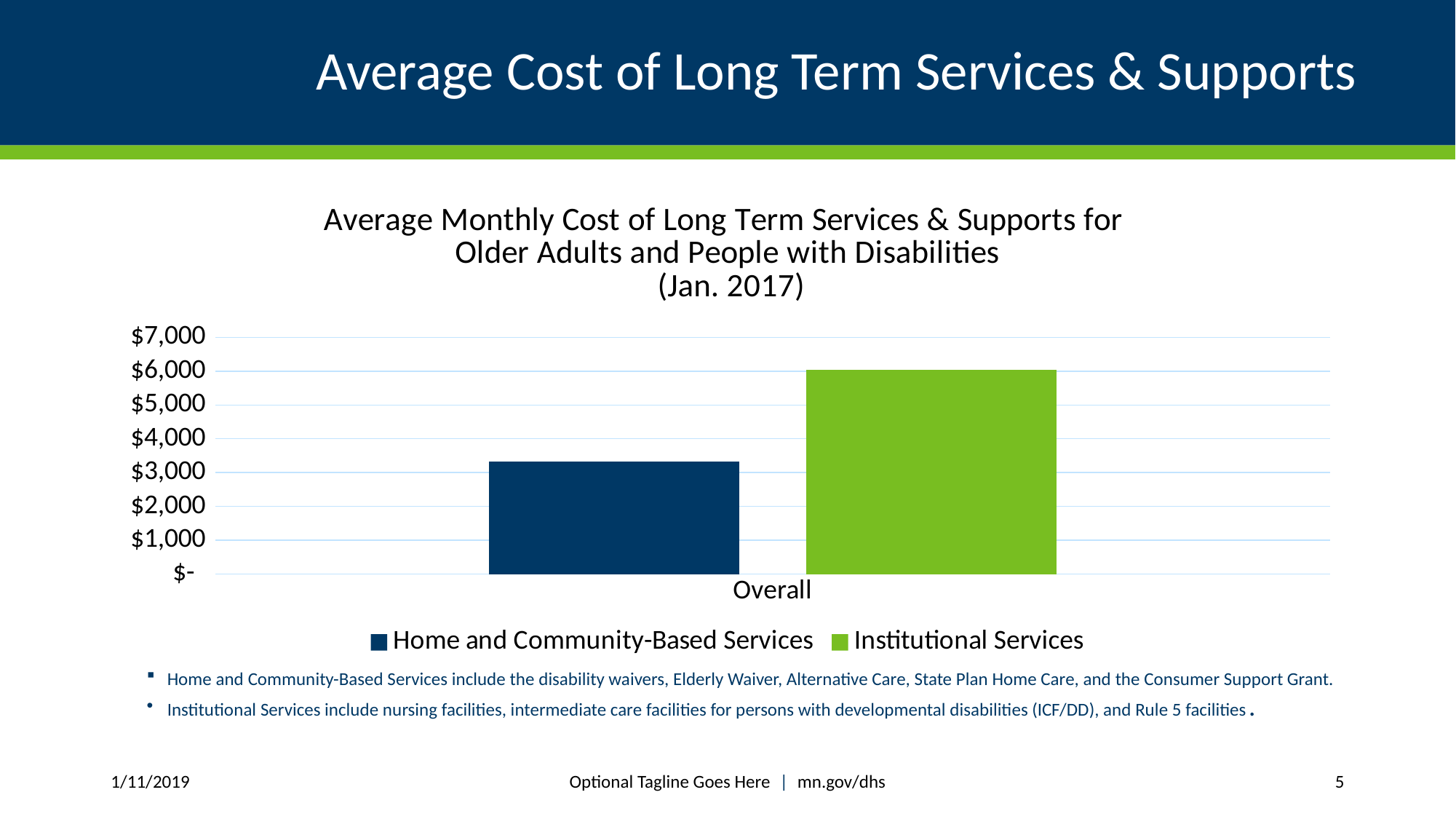

# Average Cost of Long Term Services & Supports

[unsupported chart]

Home and Community-Based Services include the disability waivers, Elderly Waiver, Alternative Care, State Plan Home Care, and the Consumer Support Grant.
Institutional Services include nursing facilities, intermediate care facilities for persons with developmental disabilities (ICF/DD), and Rule 5 facilities.
Optional Tagline Goes Here | mn.gov/dhs
1/11/2019
5